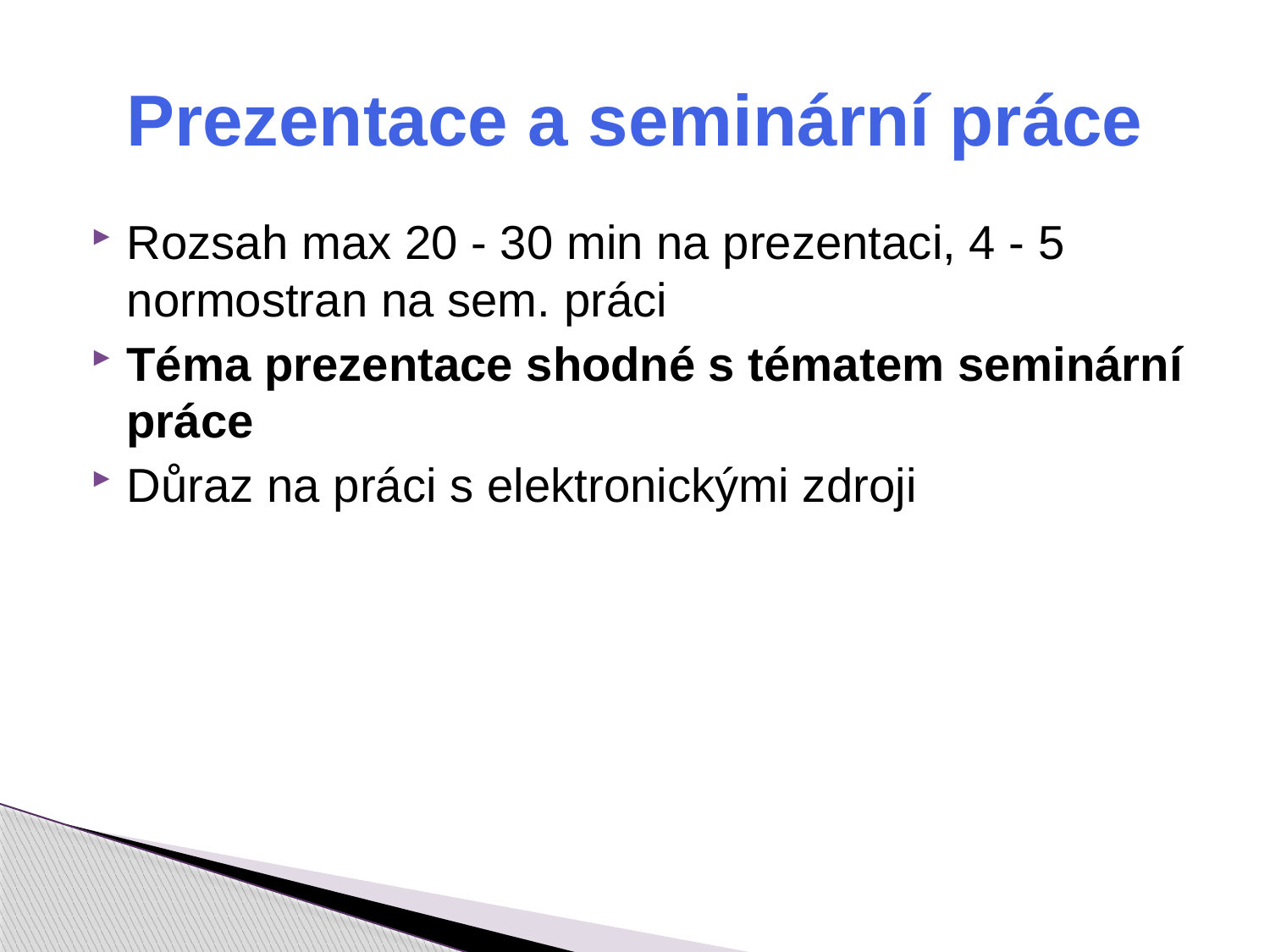

# Prezentace a seminární práce
Rozsah max 20 - 30 min na prezentaci, 4 - 5 normostran na sem. práci
Téma prezentace shodné s tématem seminární práce
Důraz na práci s elektronickými zdroji